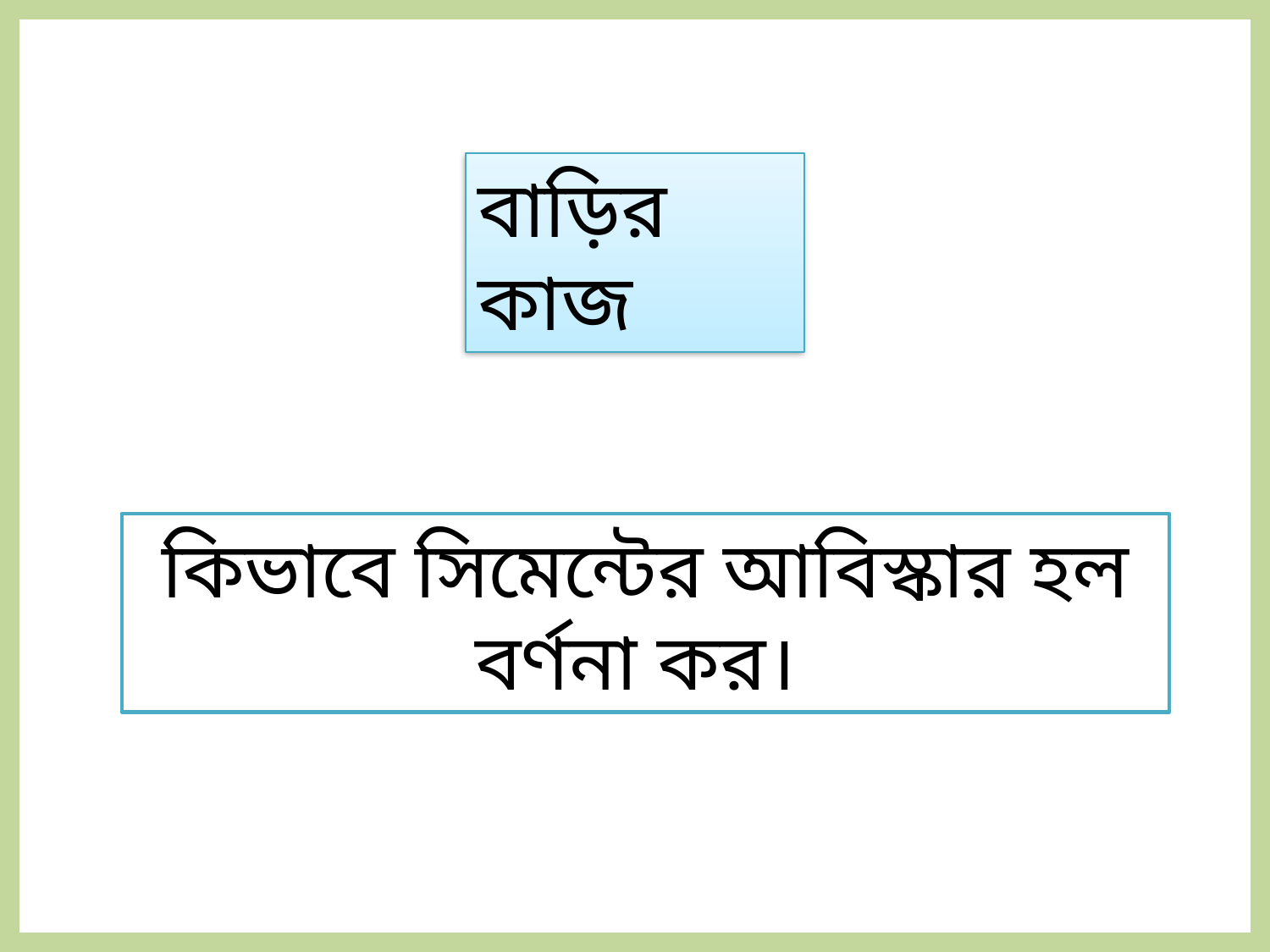

বাড়ির কাজ
কিভাবে সিমেন্টের আবিস্কার হল বর্ণনা কর।